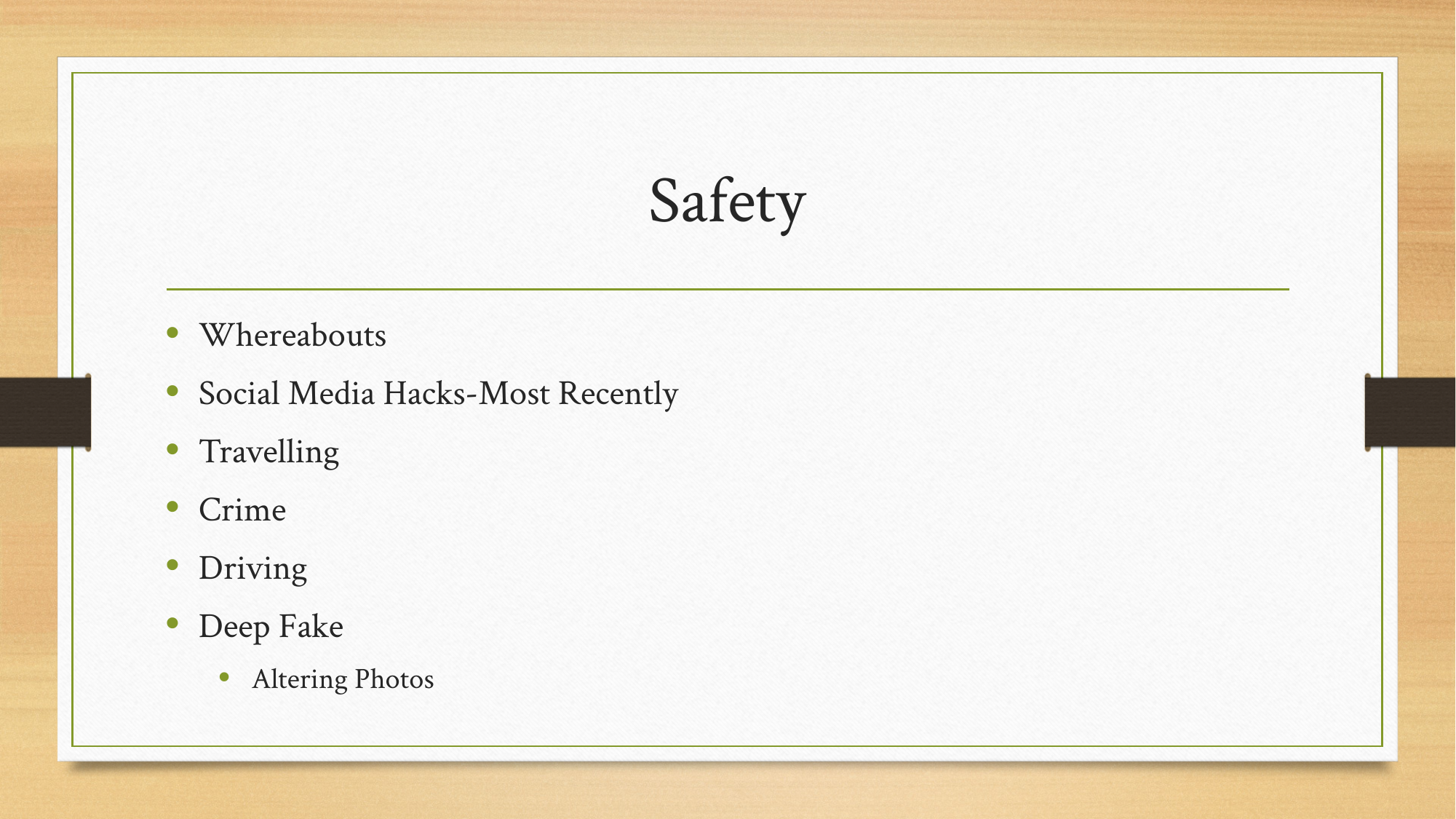

# Safety
Whereabouts
Social Media Hacks-Most Recently
Travelling
Crime
Driving
Deep Fake
Altering Photos